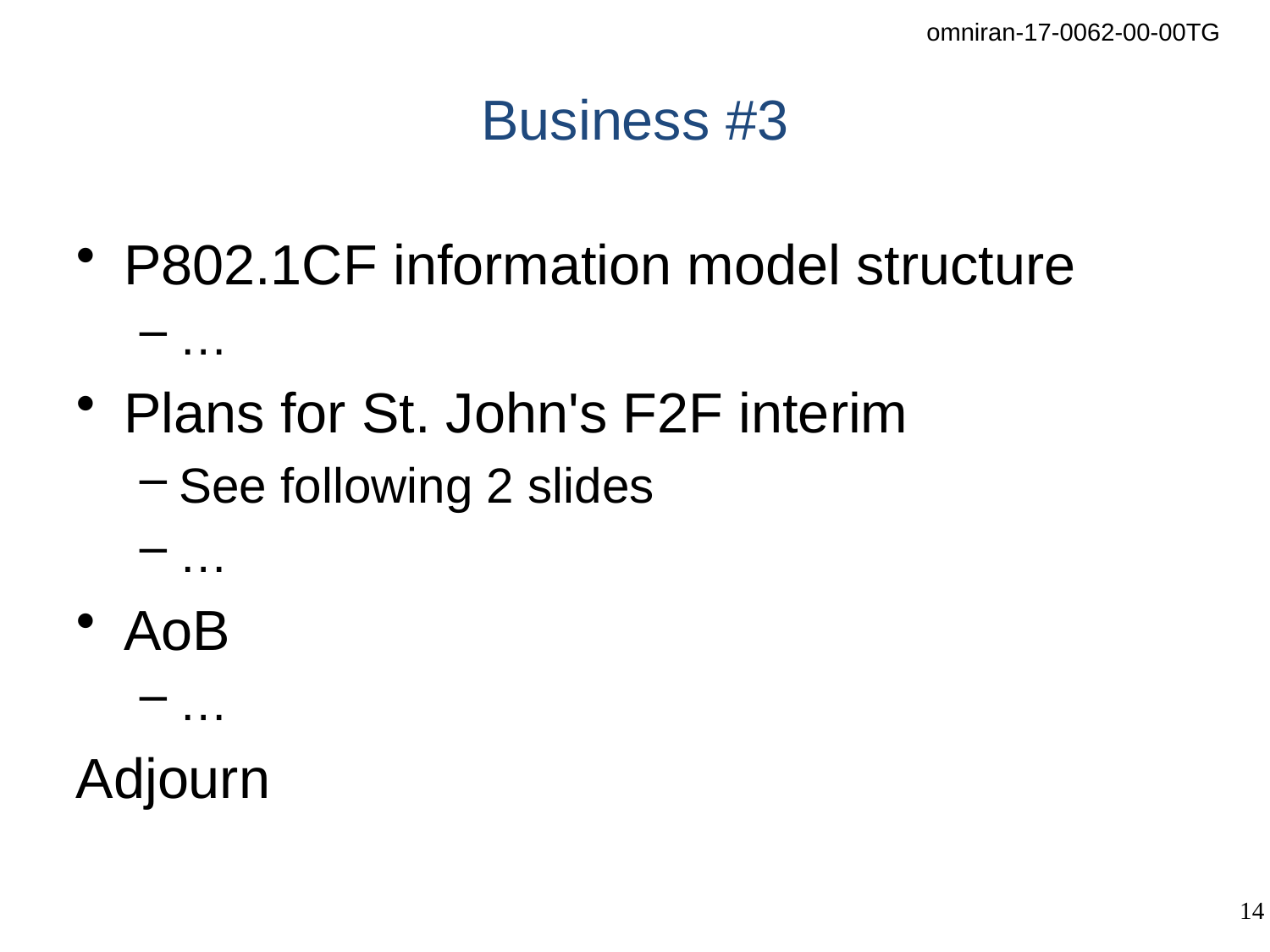

# Business #3
P802.1CF information model structure
…
Plans for St. John's F2F interim
See following 2 slides
…
AoB
…
Adjourn